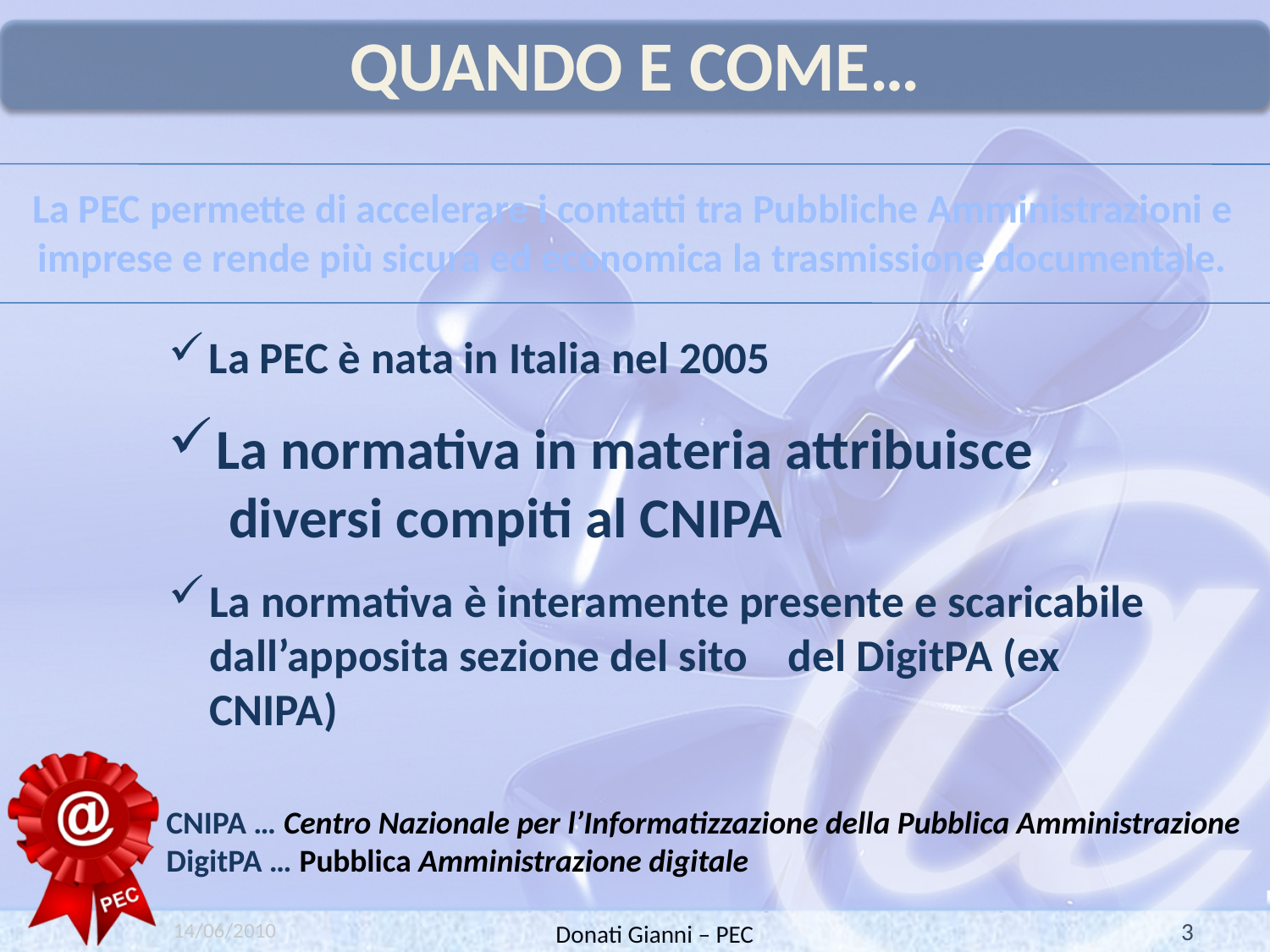

# Quando e come…
La PEC permette di accelerare i contatti tra Pubbliche Amministrazioni e
imprese e rende più sicura ed economica la trasmissione documentale.
La PEC è nata in Italia nel 2005
La normativa in materia attribuisce    diversi compiti al CNIPA
La normativa è interamente presente e scaricabile dall’apposita sezione del sito    del DigitPA (ex CNIPA)
CNIPA … Centro Nazionale per l’Informatizzazione della Pubblica Amministrazione
DigitPA … Pubblica Amministrazione digitale
14/06/2010
3
Donati Gianni – PEC